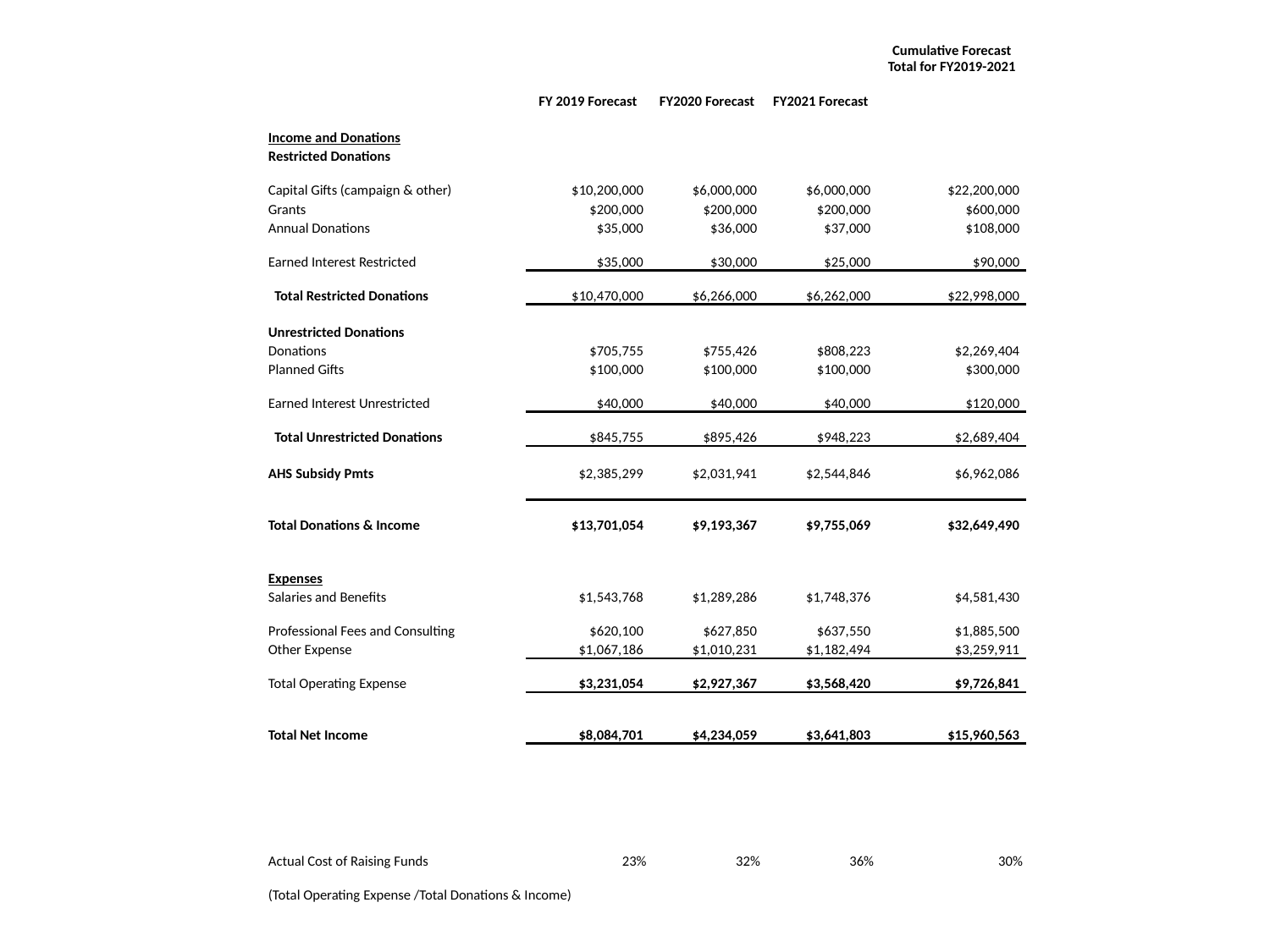

|  |  | FY 2019 Forecast | FY2020 Forecast | FY2021 Forecast | Cumulative Forecast Total for FY2019-2021 |
| --- | --- | --- | --- | --- | --- |
|  |  |  |  |  |  |
| Income and Donations |  |  |  |  |  |
| Restricted Donations |  |  |  |  |  |
| Capital Gifts (campaign & other) |  | $10,200,000 | $6,000,000 | $6,000,000 | $22,200,000 |
| Grants |  | $200,000 | $200,000 | $200,000 | $600,000 |
| Annual Donations |  | $35,000 | $36,000 | $37,000 | $108,000 |
| Earned Interest Restricted |  | $35,000 | $30,000 | $25,000 | $90,000 |
| Total Restricted Donations |  | $10,470,000 | $6,266,000 | $6,262,000 | $22,998,000 |
|  |  |  |  |  |  |
| Unrestricted Donations |  |  |  |  |  |
| Donations |  | $705,755 | $755,426 | $808,223 | $2,269,404 |
| Planned Gifts |  | $100,000 | $100,000 | $100,000 | $300,000 |
| Earned Interest Unrestricted |  | $40,000 | $40,000 | $40,000 | $120,000 |
| Total Unrestricted Donations |  | $845,755 | $895,426 | $948,223 | $2,689,404 |
|  |  |  |  |  |  |
| AHS Subsidy Pmts |  | $2,385,299 | $2,031,941 | $2,544,846 | $6,962,086 |
|  |  |  |  |  |  |
| Total Donations & Income |  | $13,701,054 | $9,193,367 | $9,755,069 | $32,649,490 |
|  |  |  |  |  |  |
|  |  |  |  |  |  |
| Expenses |  |  |  |  |  |
| Salaries and Benefits |  | $1,543,768 | $1,289,286 | $1,748,376 | $4,581,430 |
| Professional Fees and Consulting |  | $620,100 | $627,850 | $637,550 | $1,885,500 |
| Other Expense |  | $1,067,186 | $1,010,231 | $1,182,494 | $3,259,911 |
| Total Operating Expense |  | $3,231,054 | $2,927,367 | $3,568,420 | $9,726,841 |
|  |  |  |  |  |  |
| Total Net Income |  | $8,084,701 | $4,234,059 | $3,641,803 | $15,960,563 |
|  |  |  |  |  |  |
| Actual Cost of Raising Funds |  | 23% | 32% | 36% | 30% |
| (Total Operating Expense /Total Donations & Income) |  |  |  |  |  |